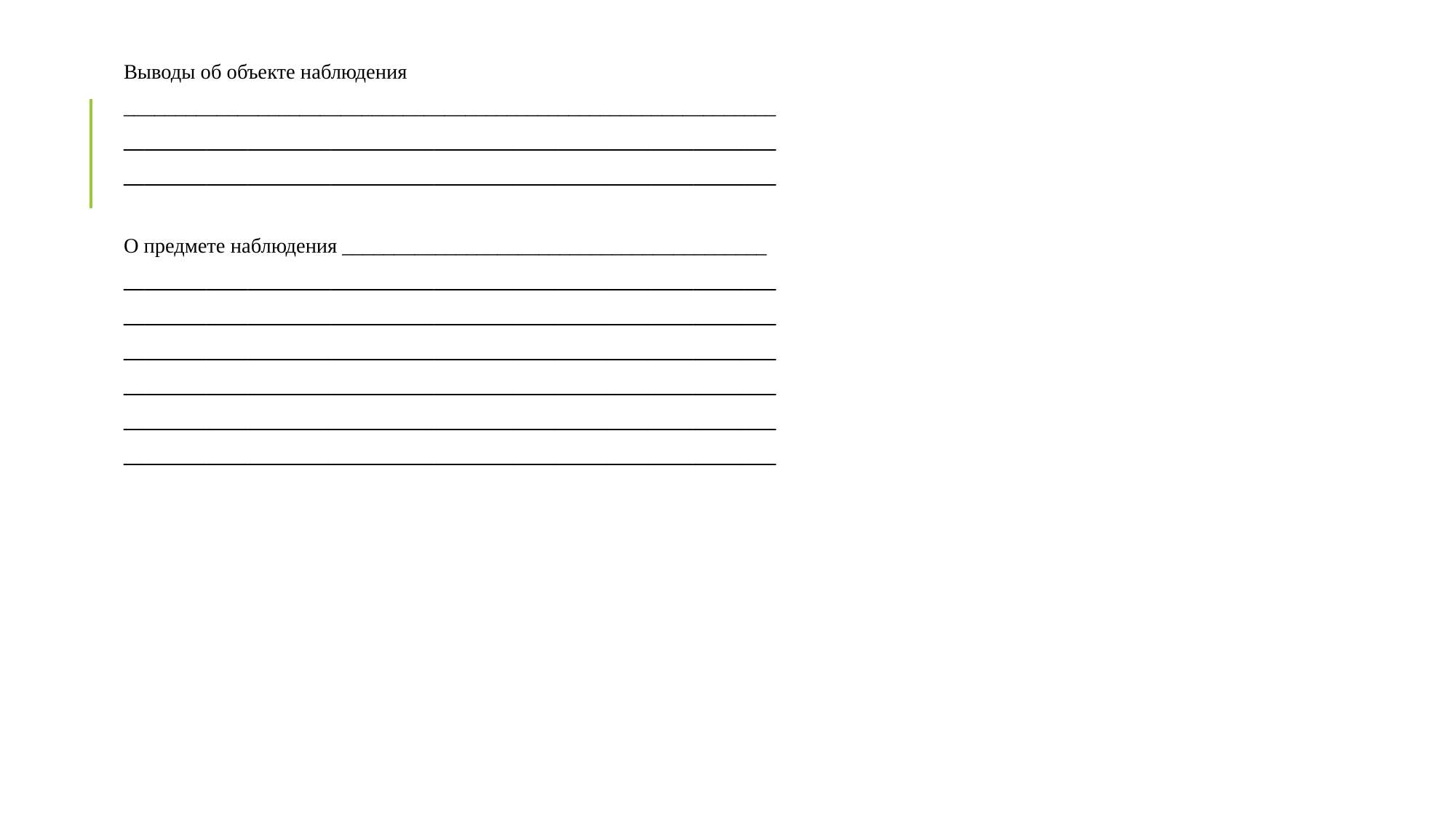

Выводы об объекте наблюдения
_______________________________________________________________
_______________________________________________________________
_______________________________________________________________

О предмете наблюдения _________________________________________
_______________________________________________________________
_______________________________________________________________
_______________________________________________________________
_______________________________________________________________
_______________________________________________________________
_______________________________________________________________